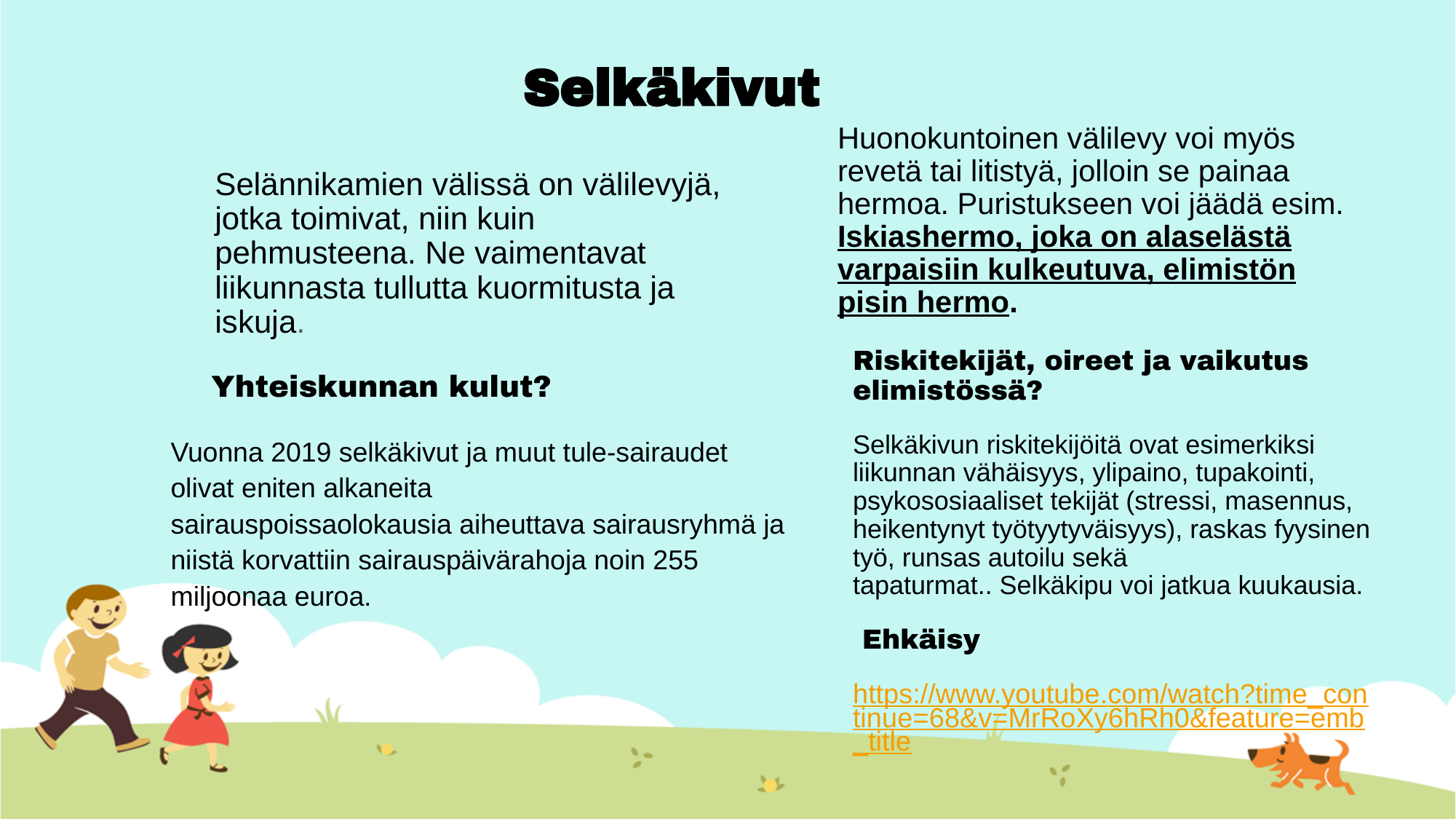

# Selkäkivut
Huonokuntoinen välilevy voi myös revetä tai litistyä, jolloin se painaa hermoa. Puristukseen voi jäädä esim. Iskiashermo, joka on alaselästä varpaisiin kulkeutuva, elimistön pisin hermo.
Selännikamien välissä on välilevyjä, jotka toimivat, niin kuin pehmusteena. Ne vaimentavat liikunnasta tullutta kuormitusta ja iskuja.
Riskitekijät, oireet ja vaikutus elimistössä?
Selkäkivun riskitekijöitä ovat esimerkiksi liikunnan vähäisyys, ylipaino, tupakointi, psykososiaaliset tekijät (stressi, masennus, heikentynyt työtyytyväisyys), raskas fyysinen työ, runsas autoilu sekä tapaturmat.. Selkäkipu voi jatkua kuukausia.
 Ehkäisy
https://www.youtube.com/watch?time_continue=68&v=MrRoXy6hRh0&feature=emb_title
    Yhteiskunnan kulut?
Vuonna 2019 selkäkivut ja muut tule-sairaudet olivat eniten alkaneita sairauspoissaolokausia aiheuttava sairausryhmä ja niistä korvattiin sairauspäivärahoja noin 255 miljoonaa euroa.